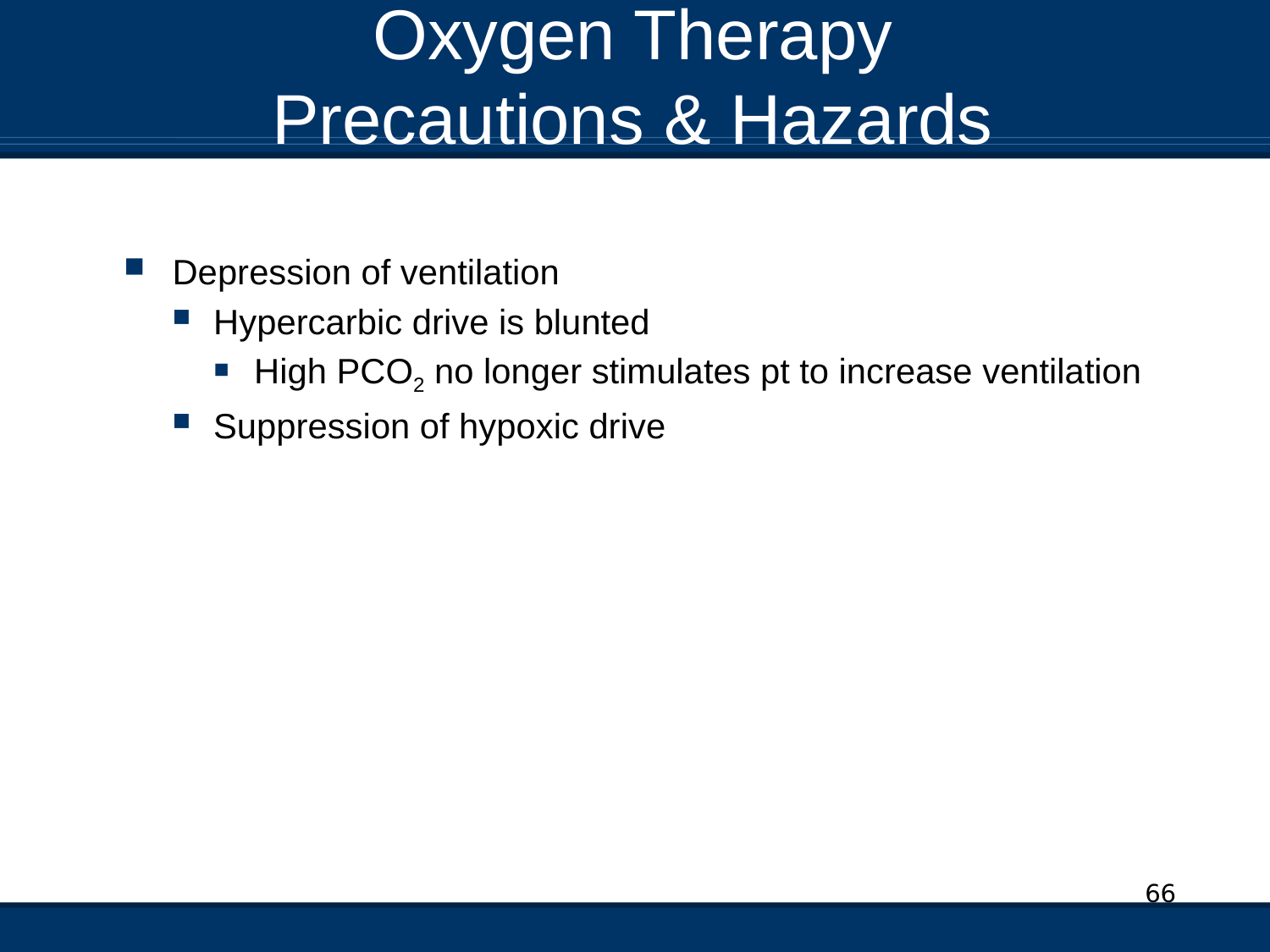

# Oxygen Therapy Precautions & Hazards
Depression of ventilation
Hypercarbic drive is blunted
High PCO2 no longer stimulates pt to increase ventilation
Suppression of hypoxic drive

66